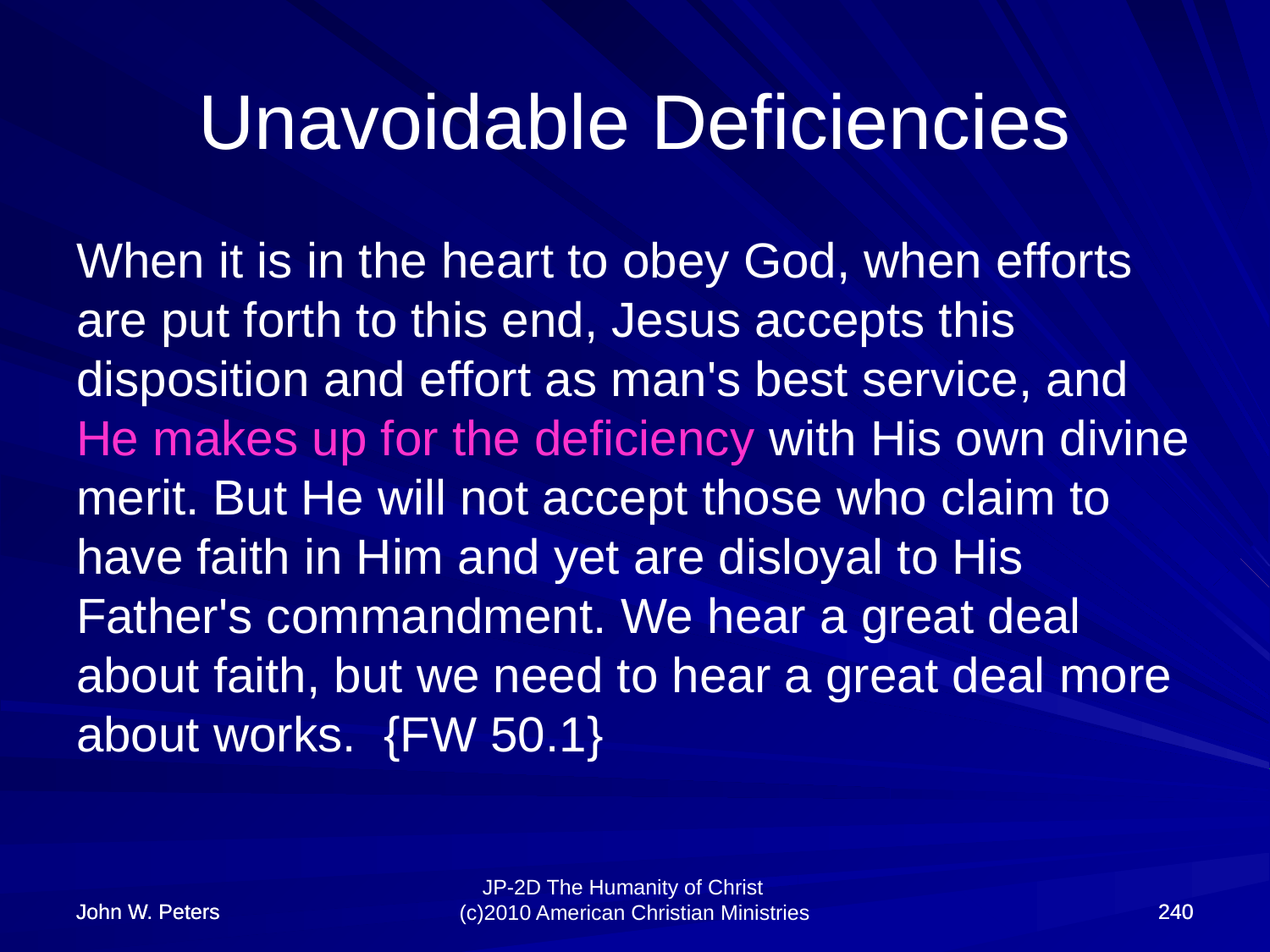

# Unavoidable Deficiencies
When it is in the heart to obey God, when efforts are put forth to this end, Jesus accepts this disposition and effort as man's best service, and He makes up for the deficiency with His own divine merit. But He will not accept those who claim to have faith in Him and yet are disloyal to His Father's commandment. We hear a great deal about faith, but we need to hear a great deal more about works.  {FW 50.1}
John W. Peters
John W. Peters
240
240
JP-2D The Humanity of Christ     (c)2010 American Christian Ministries